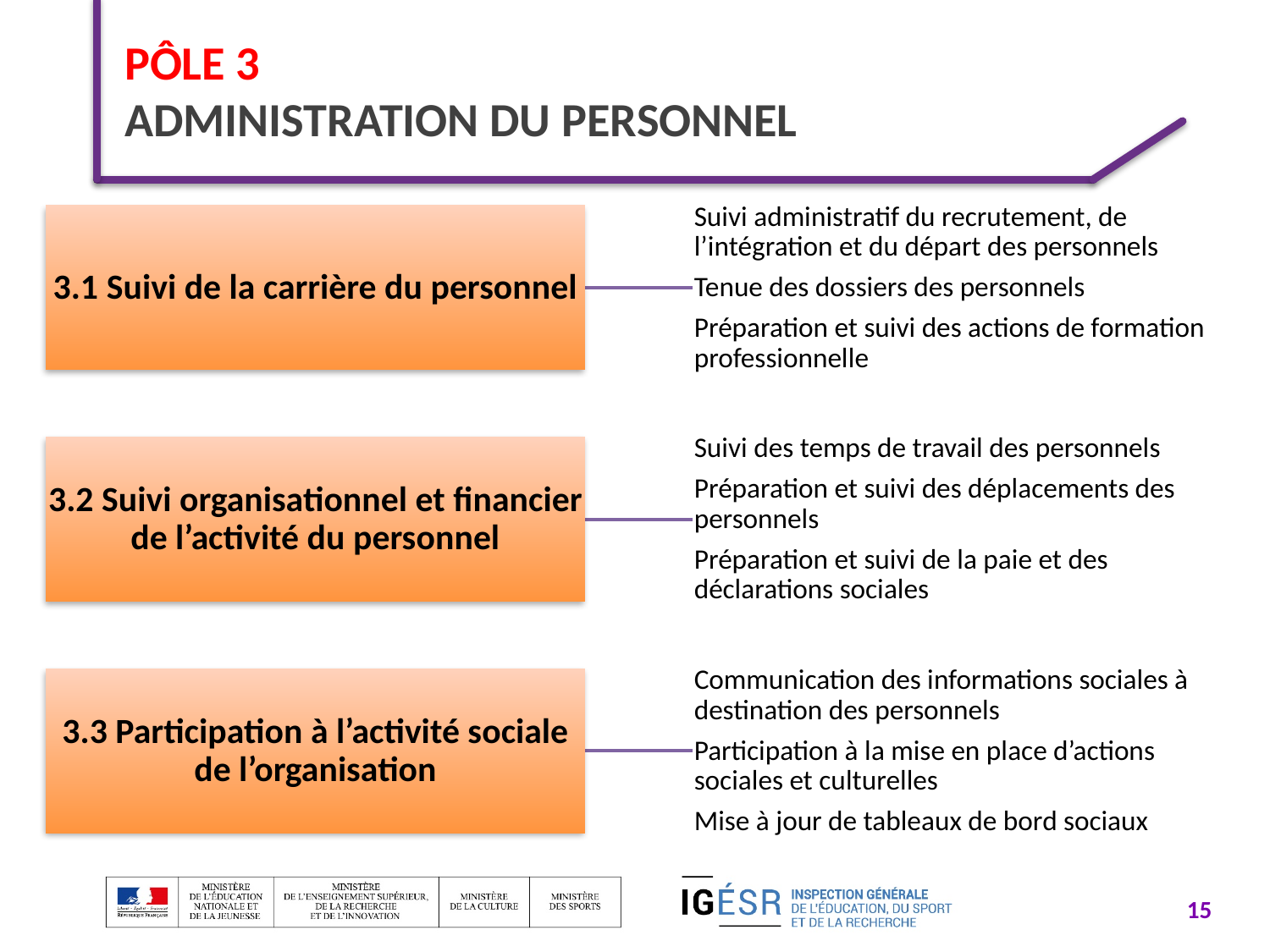

# Pôle 3 Administration du personnel
3.1 Suivi de la carrière du personnel
Suivi administratif du recrutement, de l’intégration et du départ des personnels
Tenue des dossiers des personnels
Préparation et suivi des actions de formation professionnelle
3.2 Suivi organisationnel et financier de l’activité du personnel
Suivi des temps de travail des personnels
Préparation et suivi des déplacements des personnels
Préparation et suivi de la paie et des déclarations sociales
3.3 Participation à l’activité sociale de l’organisation
Communication des informations sociales à destination des personnels
Participation à la mise en place d’actions sociales et culturelles
Mise à jour de tableaux de bord sociaux
15